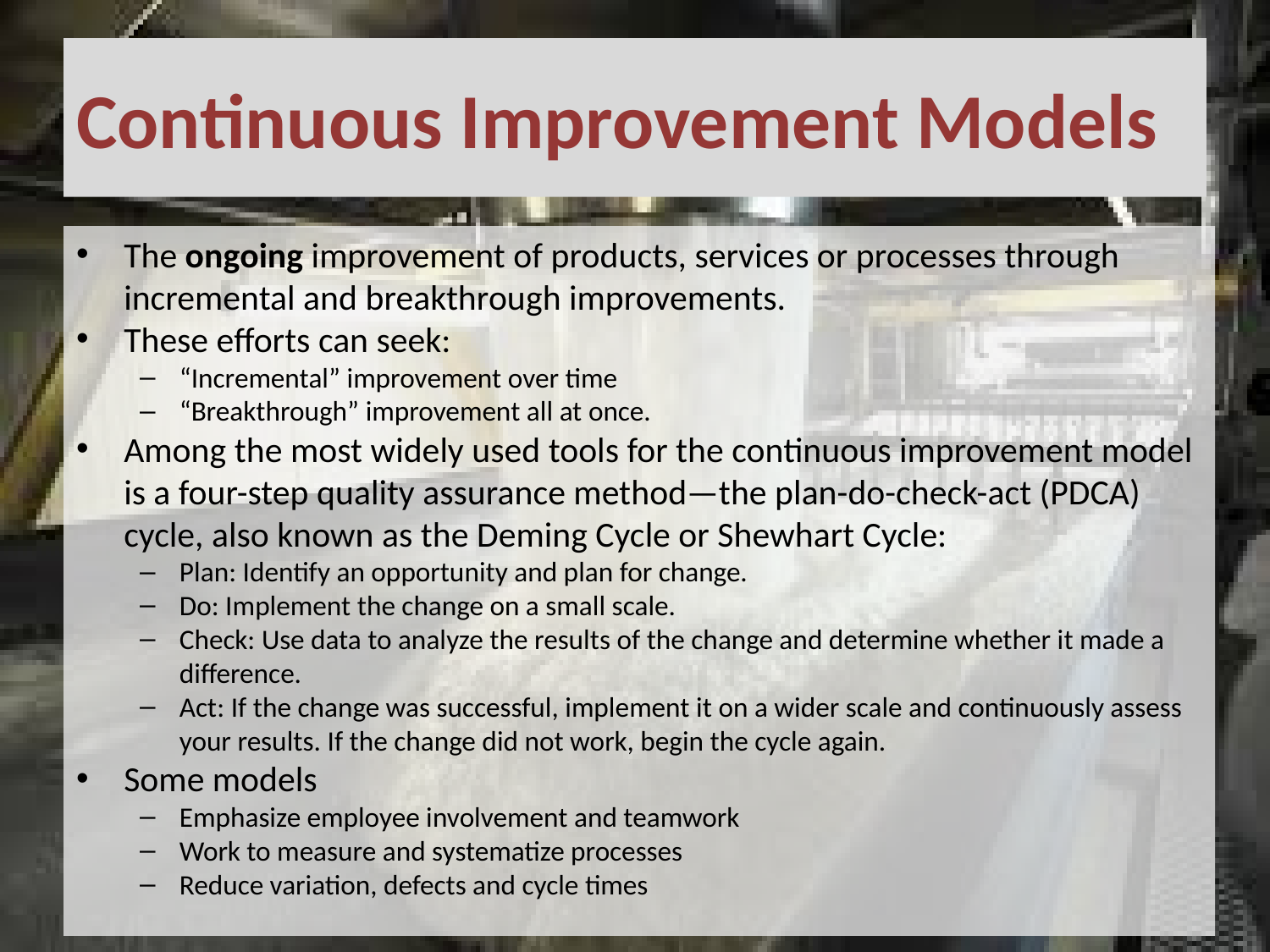

# Continuous Improvement Models
The ongoing improvement of products, services or processes through incremental and breakthrough improvements.
These efforts can seek:
“Incremental” improvement over time
“Breakthrough” improvement all at once.
Among the most widely used tools for the continuous improvement model is a four-step quality assurance method—the plan-do-check-act (PDCA) cycle, also known as the Deming Cycle or Shewhart Cycle:
Plan: Identify an opportunity and plan for change.
Do: Implement the change on a small scale.
Check: Use data to analyze the results of the change and determine whether it made a difference.
Act: If the change was successful, implement it on a wider scale and continuously assess your results. If the change did not work, begin the cycle again.
Some models
Emphasize employee involvement and teamwork
Work to measure and systematize processes
Reduce variation, defects and cycle times